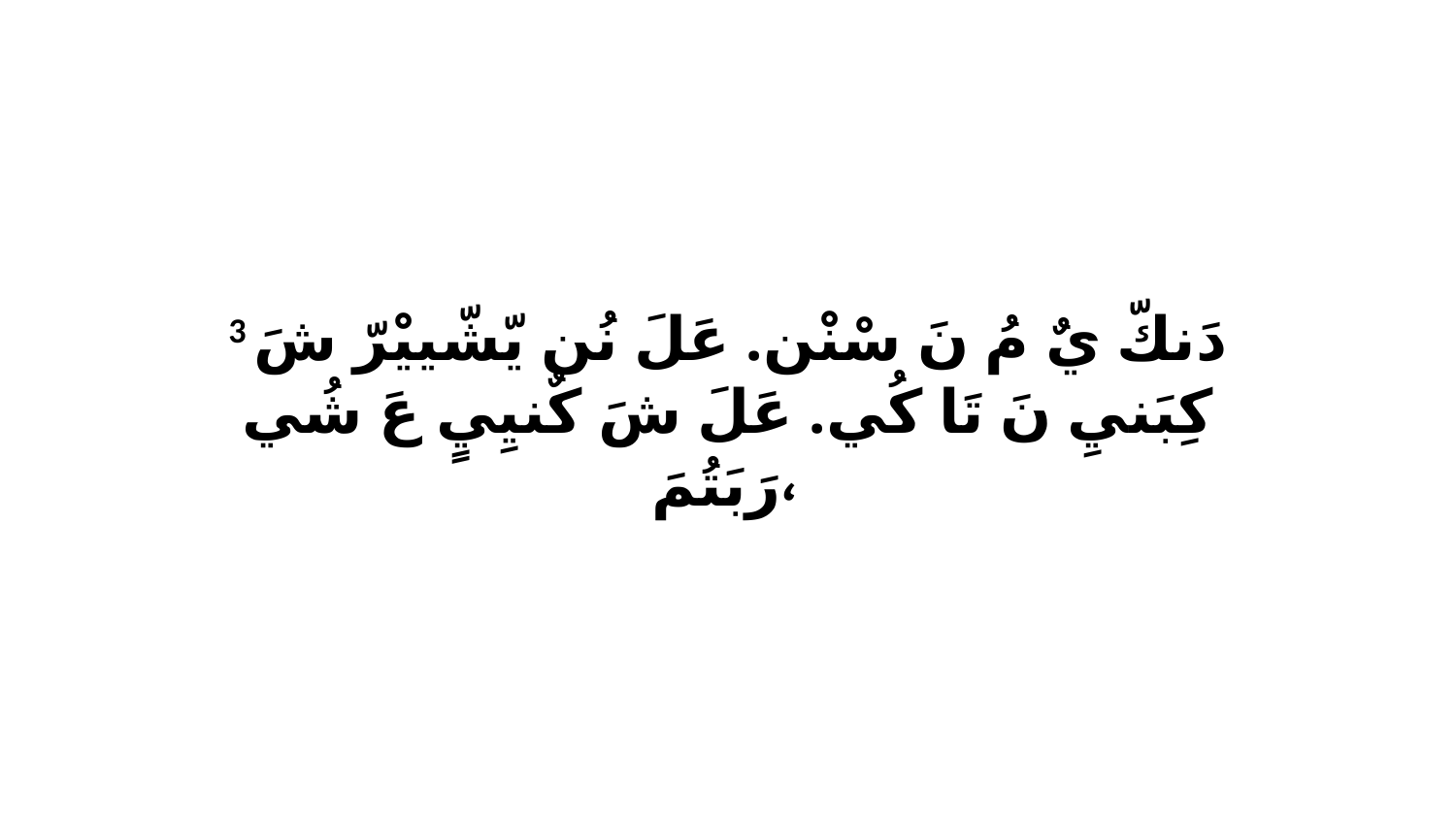

3 دَنكّ يٌ مُ نَ سْنْن. عَلَ نُن يّشّييْرّ شَ كِبَنيِ نَ تَا كُي. عَلَ شَ كٌنيِيٍ عَ شُي رَبَتُمَ،